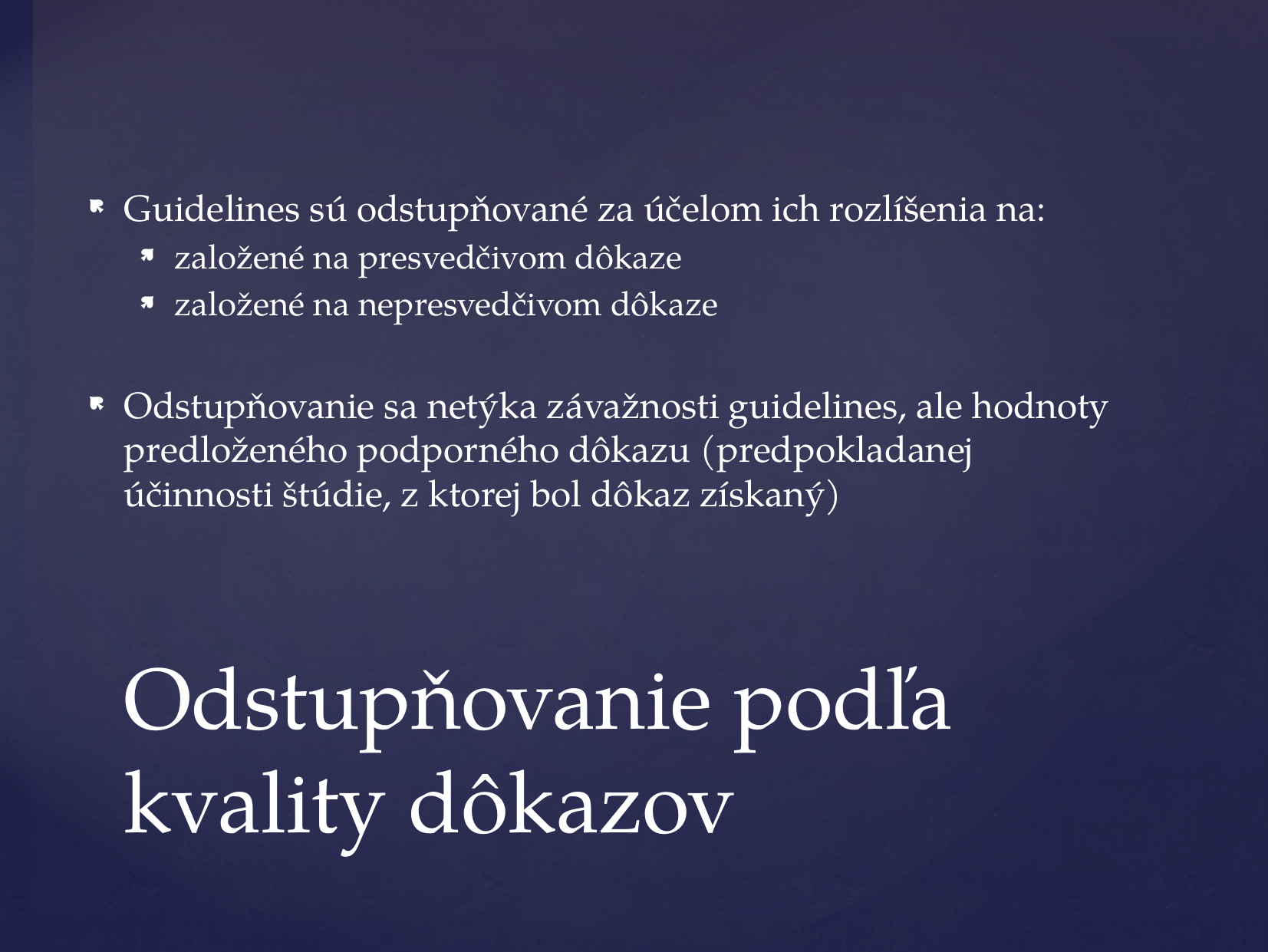

Guidelines sú odstupňované za účelom ich rozlíšenia na:
založené na presvedčivom dôkaze
založené na nepresvedčivom dôkaze

Odstupňovanie sa netýka závažnosti guidelines, ale hodnoty predloženého podporného dôkazu (predpokladanej účinnosti štúdie, z ktorej bol dôkaz získaný)
# Odstupňovanie podľa kvality dôkazov